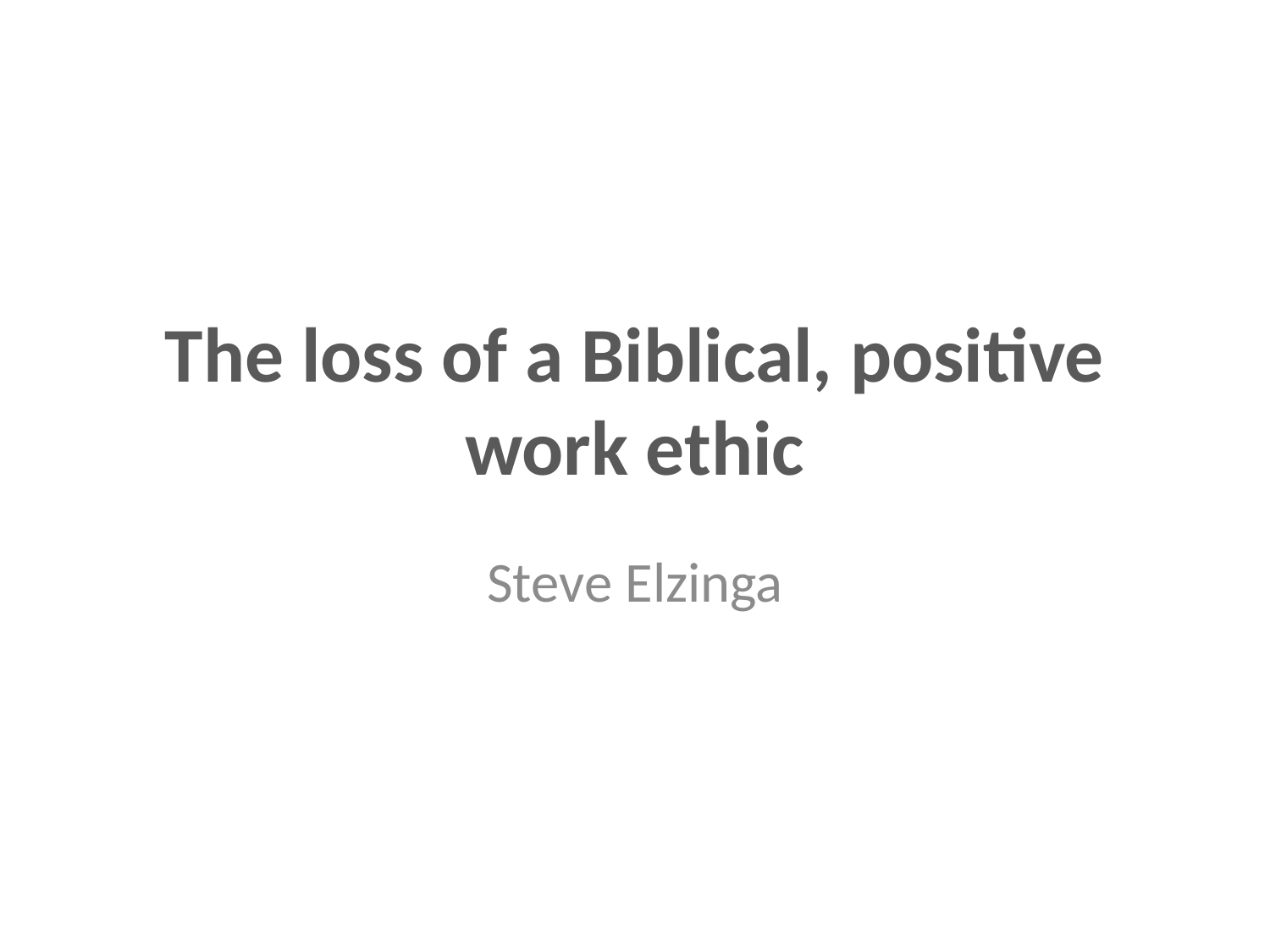

# The loss of a Biblical, positive work ethic
Steve Elzinga